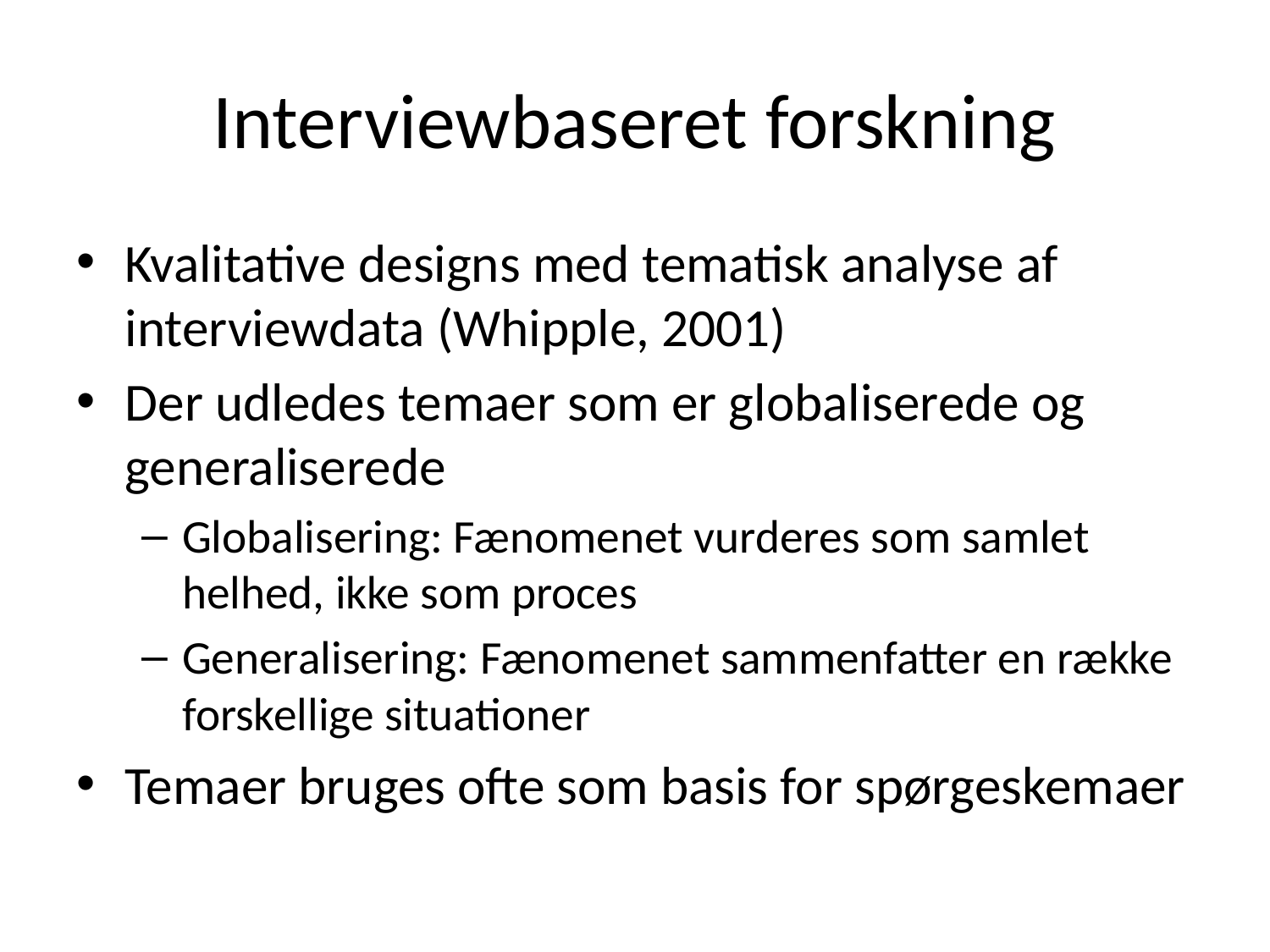

# Interviewbaseret forskning
Kvalitative designs med tematisk analyse af interviewdata (Whipple, 2001)
Der udledes temaer som er globaliserede og generaliserede
Globalisering: Fænomenet vurderes som samlet helhed, ikke som proces
Generalisering: Fænomenet sammenfatter en række forskellige situationer
Temaer bruges ofte som basis for spørgeskemaer